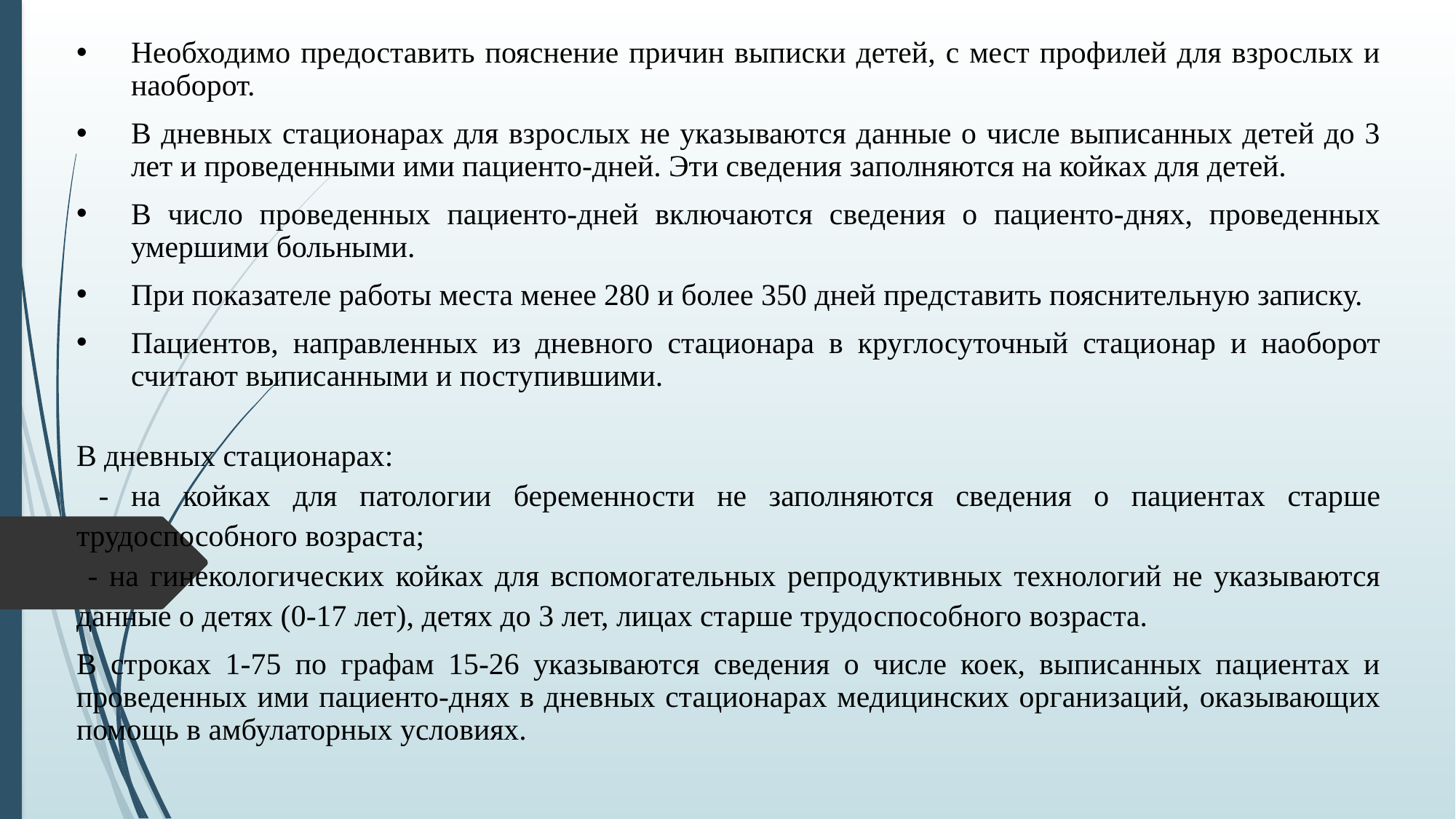

Необходимо предоставить пояснение причин выписки детей, с мест профилей для взрослых и наоборот.
В дневных стационарах для взрослых не указываются данные о числе выписанных детей до 3 лет и проведенными ими пациенто-дней. Эти сведения заполняются на койках для детей.
В число проведенных пациенто-дней включаются сведения о пациенто-днях, проведенных умершими больными.
При показателе работы места менее 280 и более 350 дней представить пояснительную записку.
Пациентов, направленных из дневного стационара в круглосуточный стационар и наоборот считают выписанными и поступившими.

В дневных стационарах:
 - на койках для патологии беременности не заполняются сведения о пациентах старше трудоспособного возраста;
 - на гинекологических койках для вспомогательных репродуктивных технологий не указываются данные о детях (0-17 лет), детях до 3 лет, лицах старше трудоспособного возраста.
В строках 1-75 по графам 15-26 указываются сведения о числе коек, выписанных пациентах и проведенных ими пациенто-днях в дневных стационарах медицинских организаций, оказывающих помощь в амбулаторных условиях.